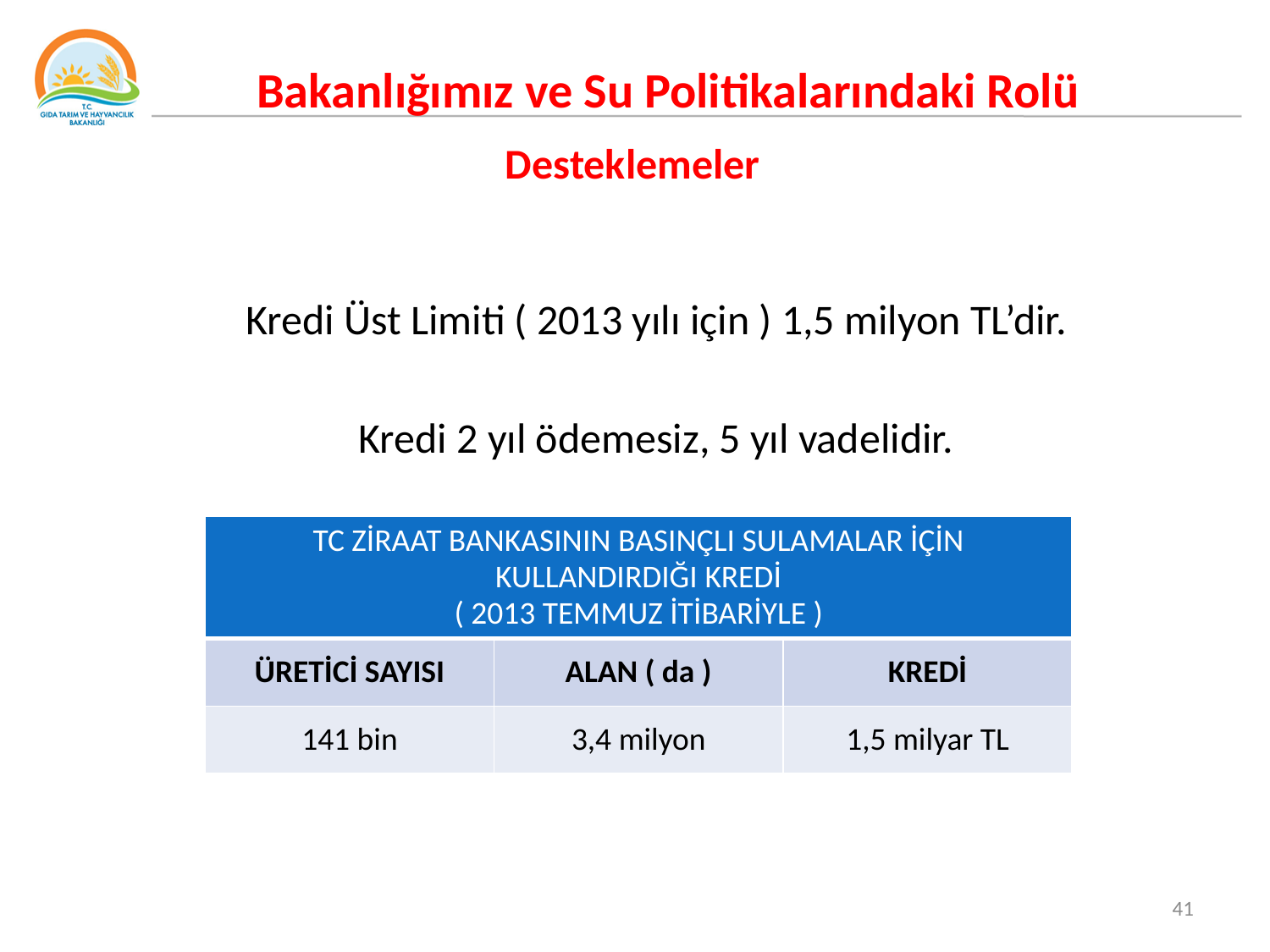

Bakanlığımız ve Su Politikalarındaki Rolü
Desteklemeler

Kredi Üst Limiti ( 2013 yılı için ) 1,5 milyon TL’dir.

Kredi 2 yıl ödemesiz, 5 yıl vadelidir.

| TC ZİRAAT BANKASININ BASINÇLI SULAMALAR İÇİN KULLANDIRDIĞI KREDİ ( 2013 TEMMUZ İTİBARİYLE ) |  |  |
| --- | --- | --- |
| ÜRETİCİ SAYISI | ALAN ( da ) | KREDİ |
| 141 bin | 3,4 milyon | 1,5 milyar TL |
41